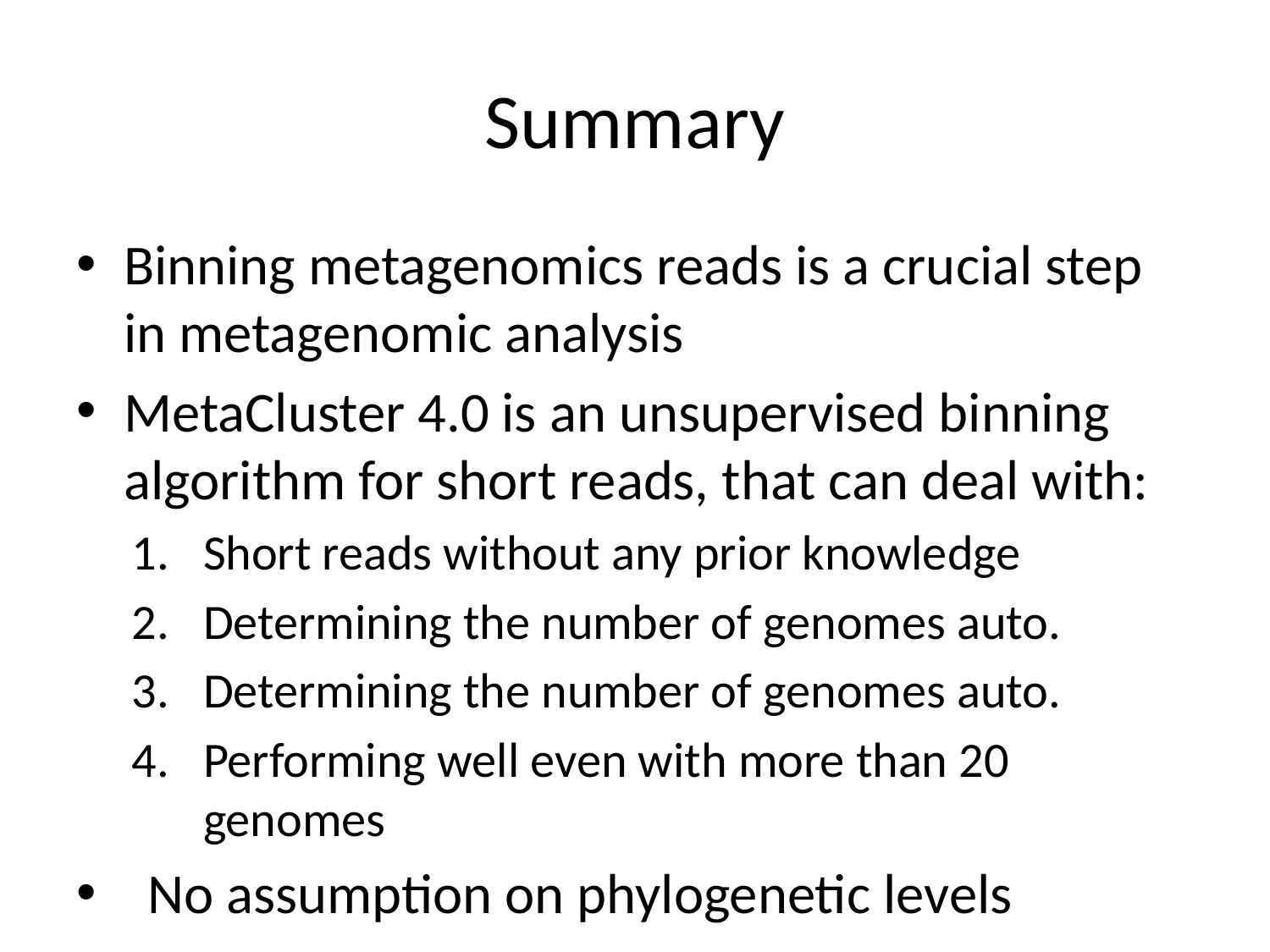

# Summary
Binning metagenomics reads is a crucial step in metagenomic analysis
MetaCluster 4.0 is an unsupervised binning algorithm for short reads, that can deal with:
Short reads without any prior knowledge
Determining the number of genomes auto.
Determining the number of genomes auto.
Performing well even with more than 20 genomes
No assumption on phylogenetic levels